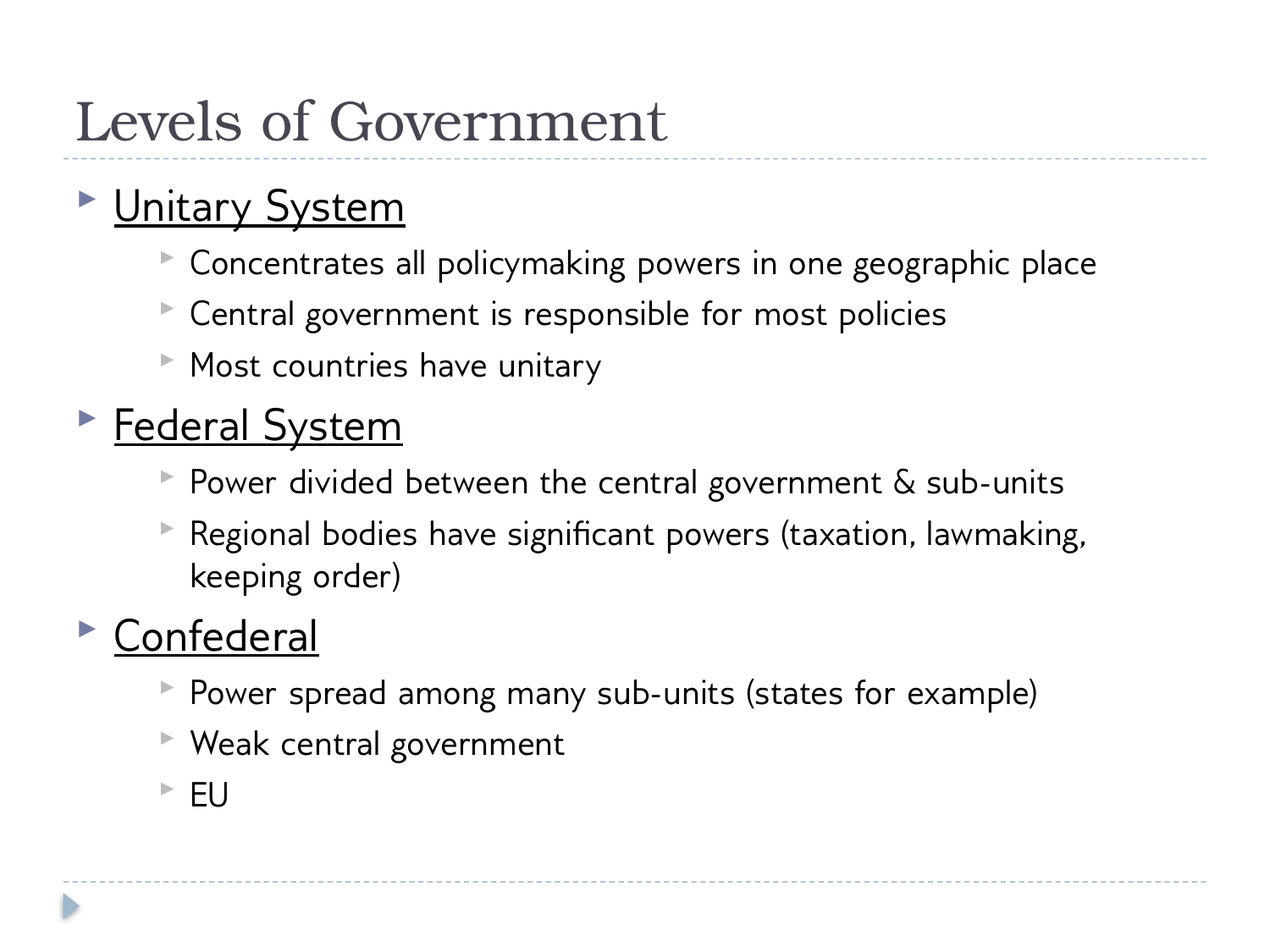

# Levels of Government
Unitary System
Concentrates all policymaking powers in one geographic place
Central government is responsible for most policies
Most countries have unitary
Federal System
Power divided between the central government & sub-units
Regional bodies have significant powers (taxation, lawmaking, keeping order)
Confederal
Power spread among many sub-units (states for example)
Weak central government
EU